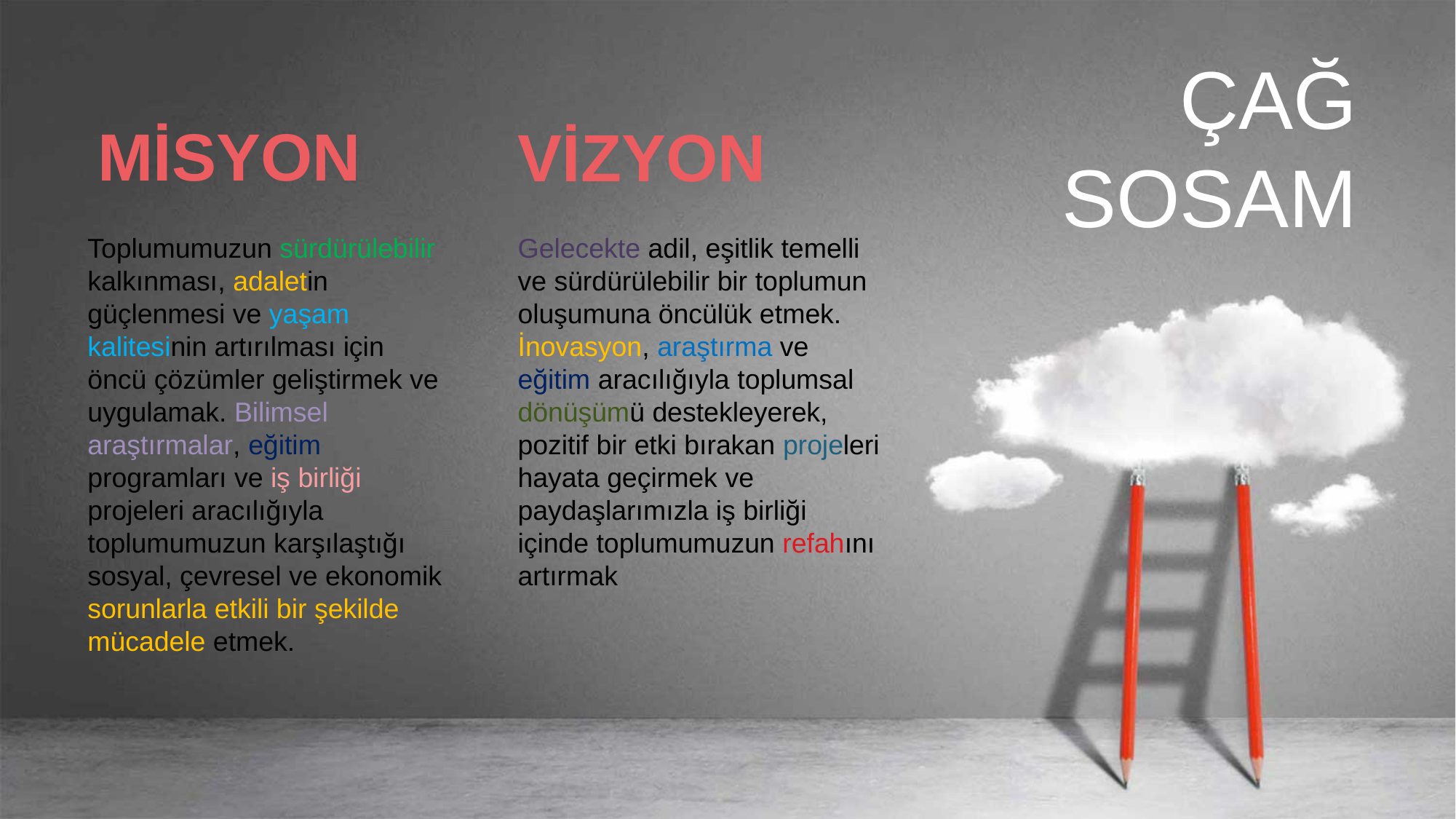

ÇAĞ SOSAM
MİSYON
VİZYON
Toplumumuzun sürdürülebilir kalkınması, adaletin güçlenmesi ve yaşam kalitesinin artırılması için öncü çözümler geliştirmek ve uygulamak. Bilimsel araştırmalar, eğitim programları ve iş birliği projeleri aracılığıyla toplumumuzun karşılaştığı sosyal, çevresel ve ekonomik sorunlarla etkili bir şekilde mücadele etmek.
Gelecekte adil, eşitlik temelli ve sürdürülebilir bir toplumun oluşumuna öncülük etmek. İnovasyon, araştırma ve eğitim aracılığıyla toplumsal dönüşümü destekleyerek, pozitif bir etki bırakan projeleri hayata geçirmek ve paydaşlarımızla iş birliği içinde toplumumuzun refahını artırmak